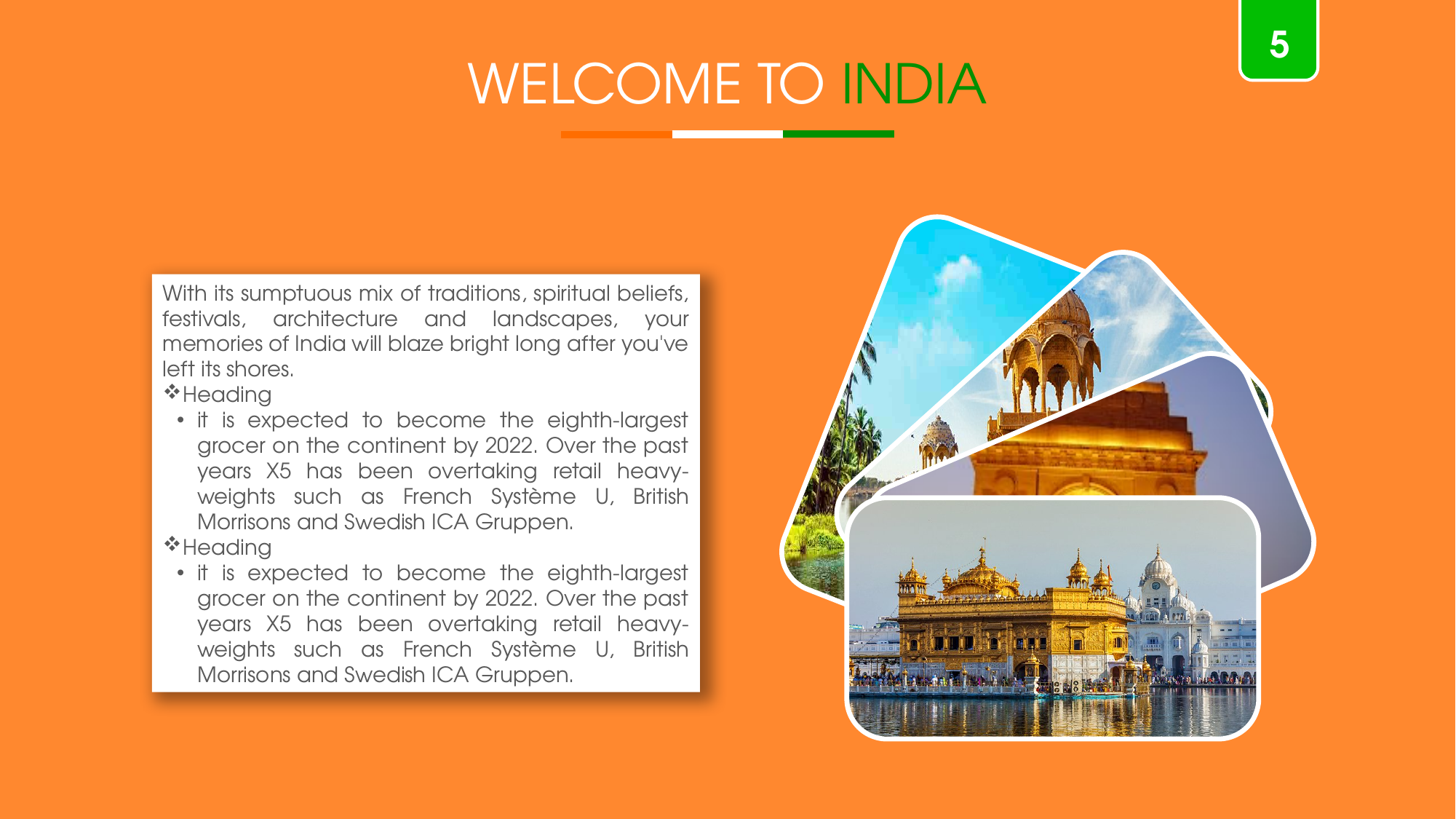

5
WELCOME TO INDIA

With its sumptuous mix of traditions, spiritual beliefs, festivals, architecture and landscapes, your memories of India will blaze bright long after you've left its shores.
Heading
it is expected to become the eighth-largest grocer on the continent by 2022. Over the past years X5 has been overtaking retail heavy-weights such as French Système U, British Morrisons and Swedish ICA Gruppen.
Heading
it is expected to become the eighth-largest grocer on the continent by 2022. Over the past years X5 has been overtaking retail heavy-weights such as French Système U, British Morrisons and Swedish ICA Gruppen.